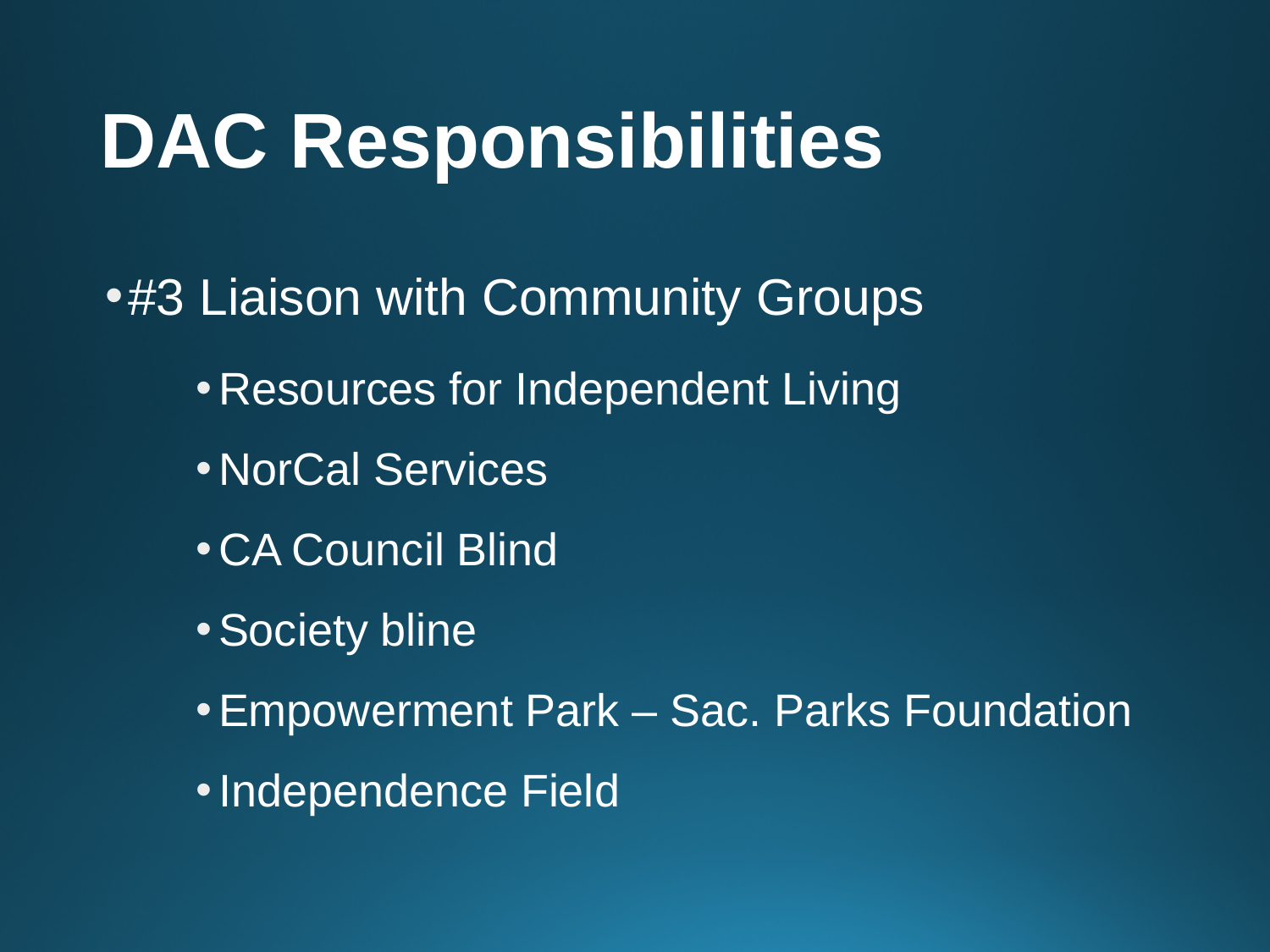

# DAC Responsibilities
#3 Liaison with Community Groups
Resources for Independent Living
NorCal Services
CA Council Blind
Society bline
Empowerment Park – Sac. Parks Foundation
Independence Field